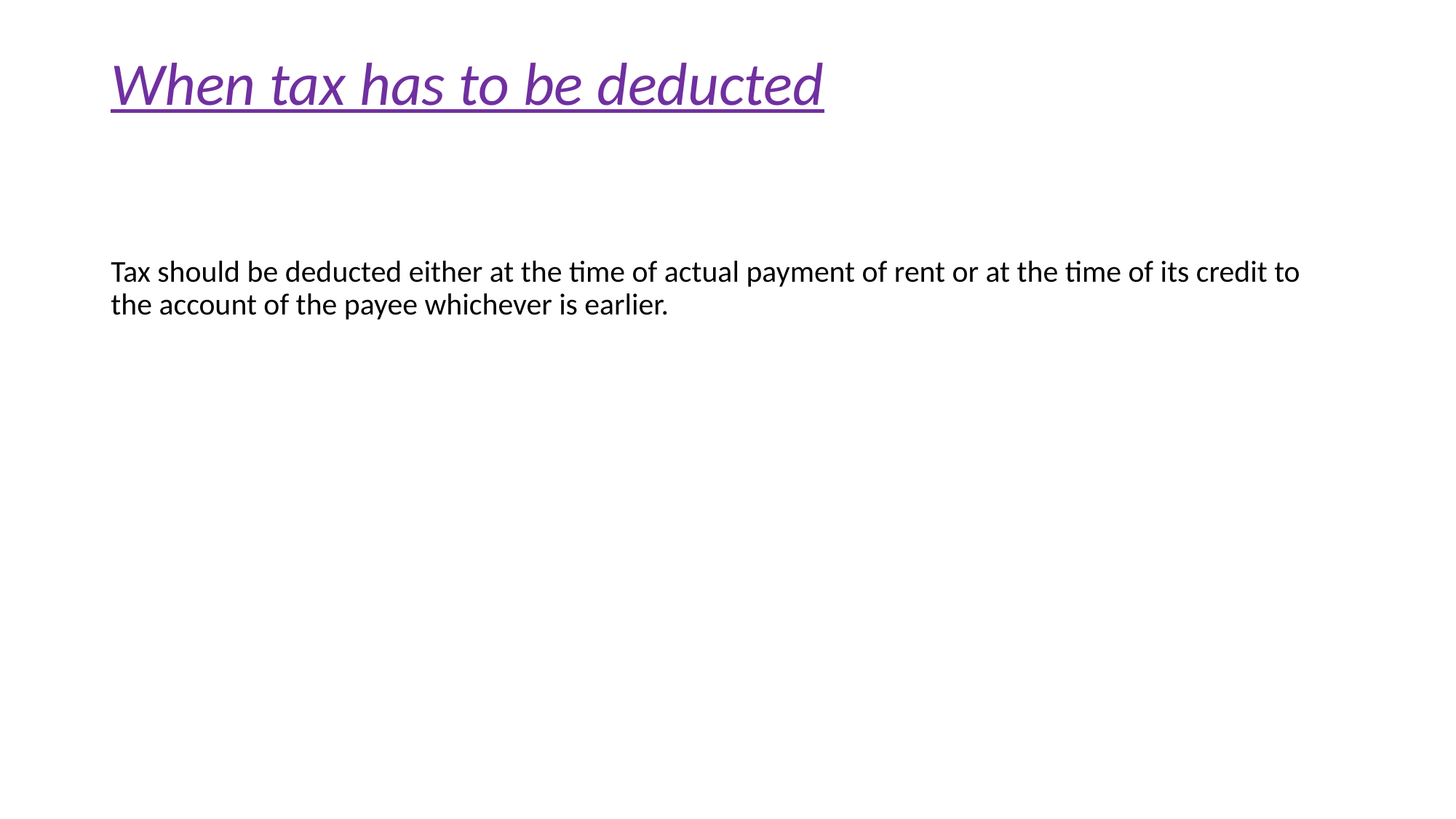

# When tax has to be deducted

Tax should be deducted either at the time of actual payment of rent or at the time of its credit to the account of the payee whichever is earlier.